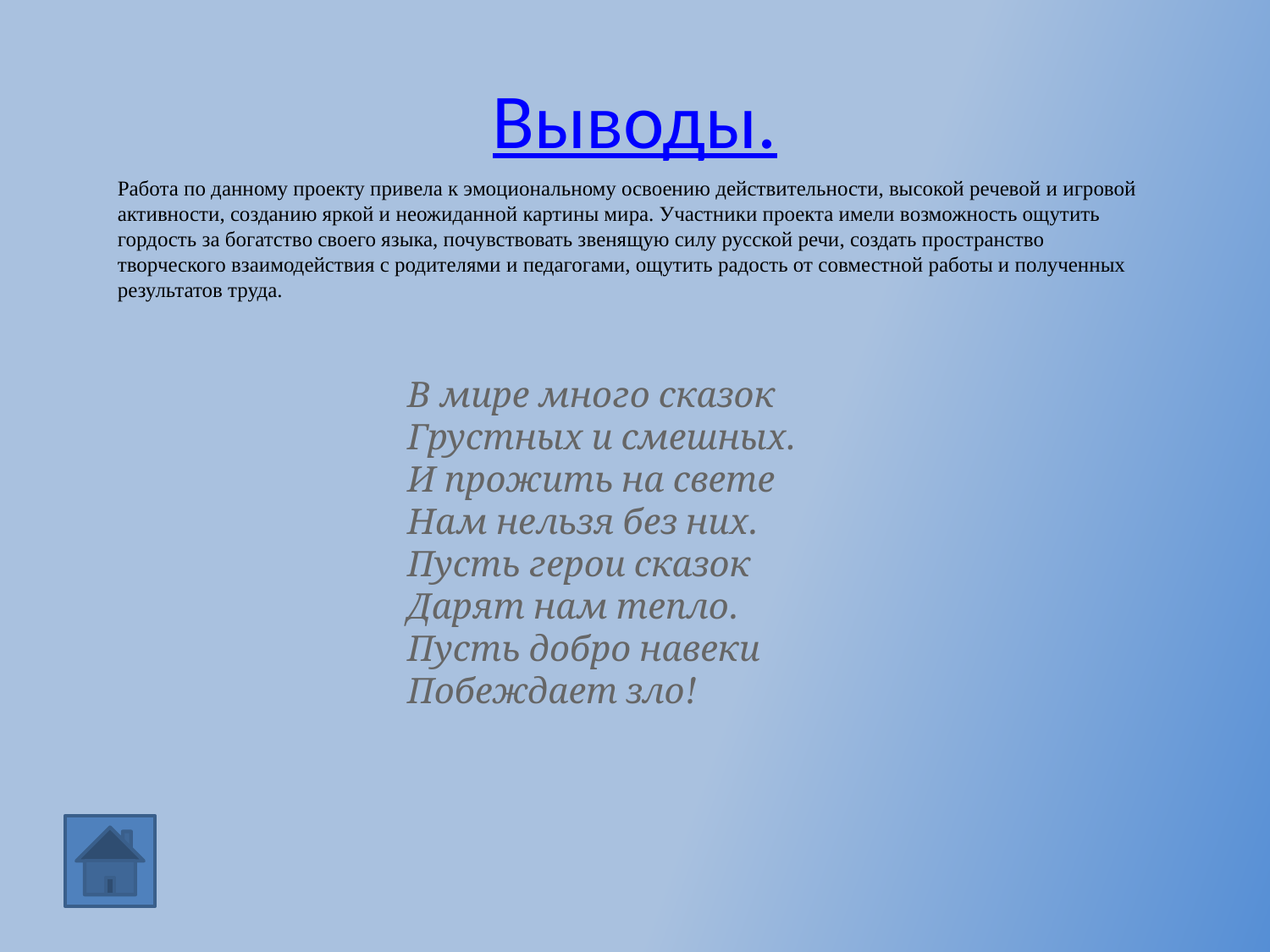

# Выводы.
Работа по данному проекту привела к эмоциональному освоению действительности, высокой речевой и игровой активности, созданию яркой и неожиданной картины мира. Участники проекта имели возможность ощутить гордость за богатство своего языка, почувствовать звенящую силу русской речи, создать пространство творческого взаимодействия с родителями и педагогами, ощутить радость от совместной работы и полученных результатов труда.

В мире много сказок
Грустных и смешных.
И прожить на свете
Нам нельзя без них.
Пусть герои сказок
Дарят нам тепло.
Пусть добро навеки
Побеждает зло!